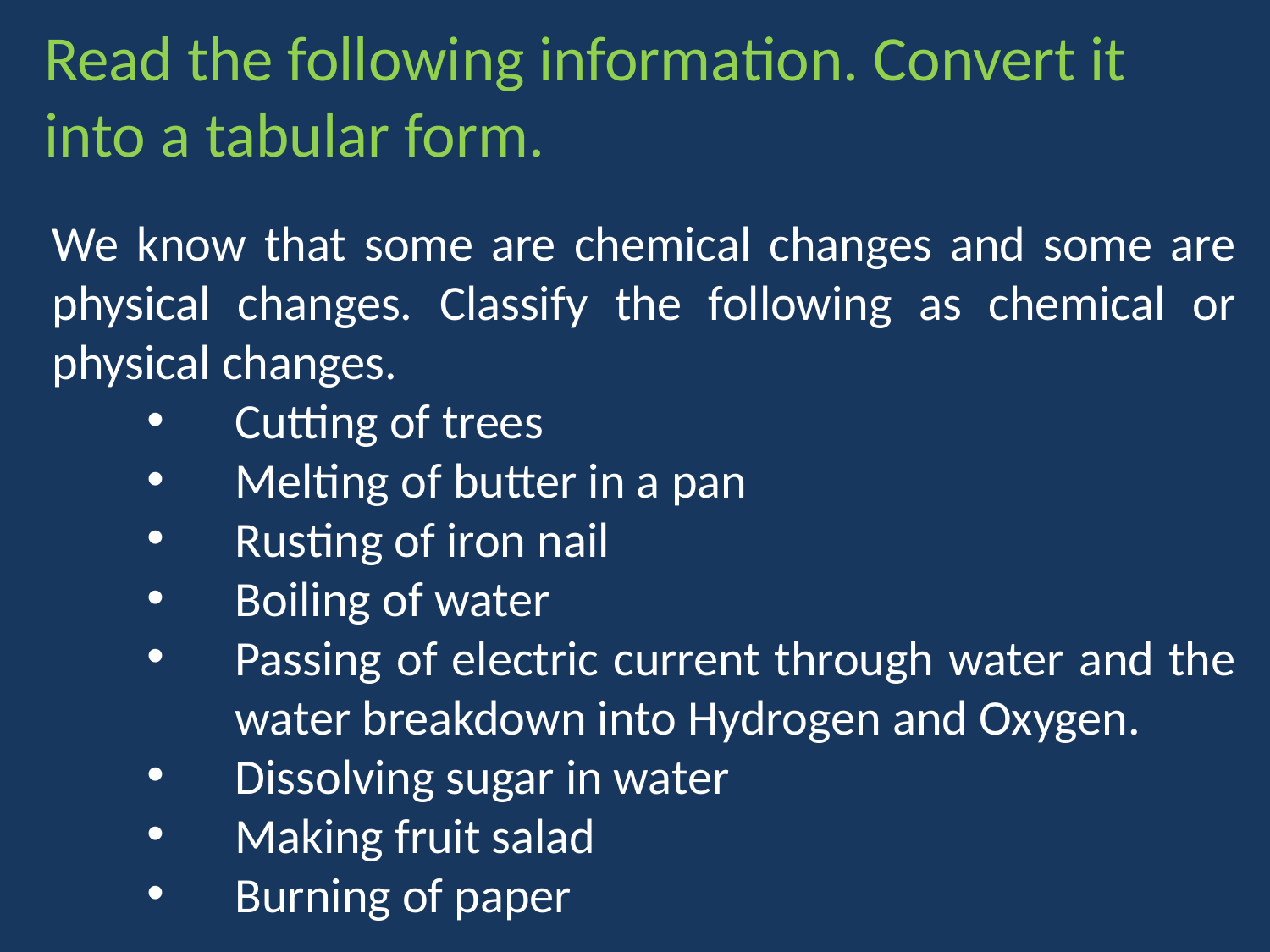

Read the following information. Convert it into a tabular form.

We know that some are chemical changes and some are physical changes. Classify the following as chemical or physical changes.
Cutting of trees
Melting of butter in a pan
Rusting of iron nail
Boiling of water
Passing of electric current through water and the water breakdown into Hydrogen and Oxygen.
Dissolving sugar in water
Making fruit salad
Burning of paper